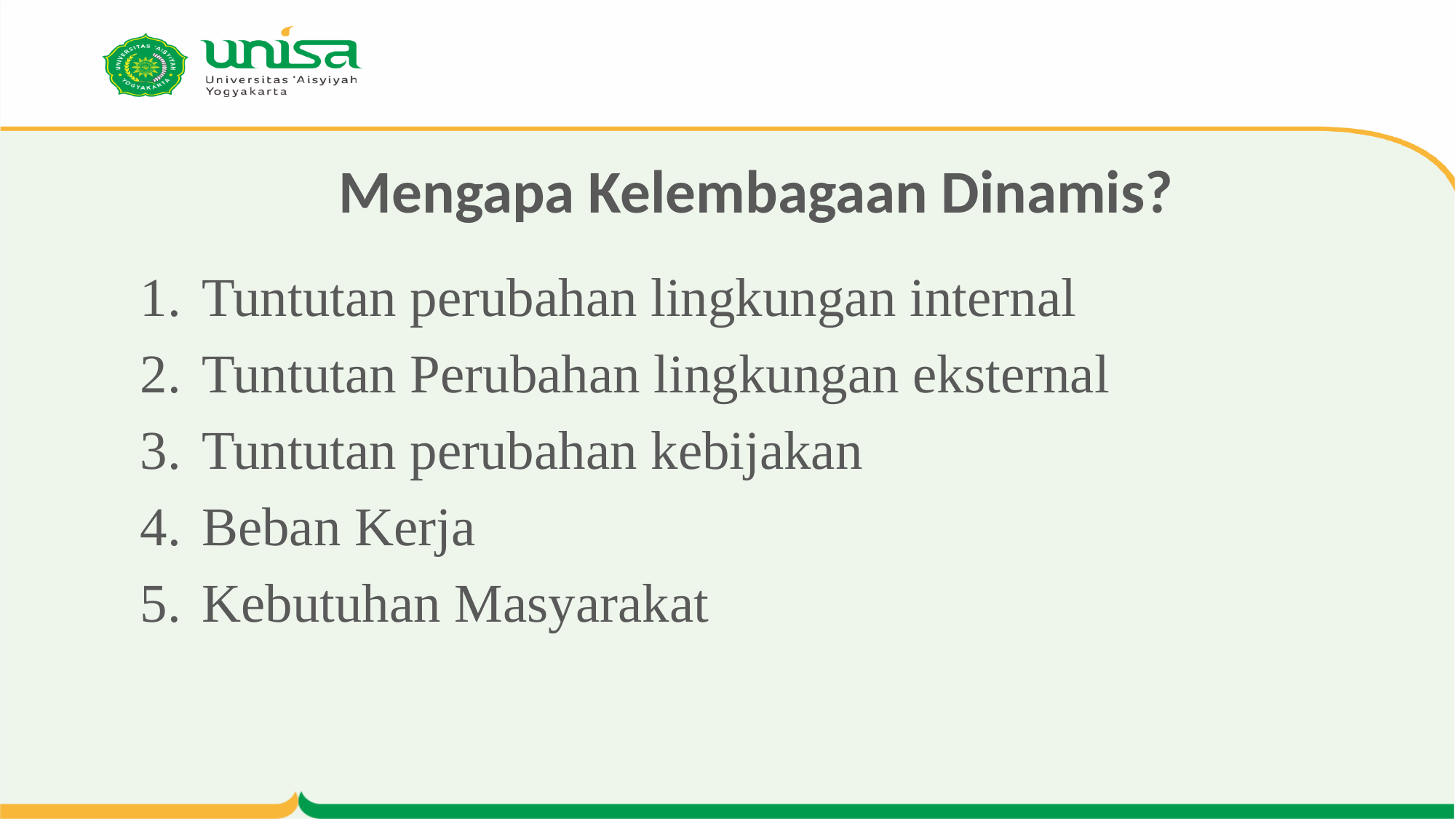

# Mengapa Kelembagaan Dinamis?
Tuntutan perubahan lingkungan internal
Tuntutan Perubahan lingkungan eksternal
Tuntutan perubahan kebijakan
Beban Kerja
Kebutuhan Masyarakat